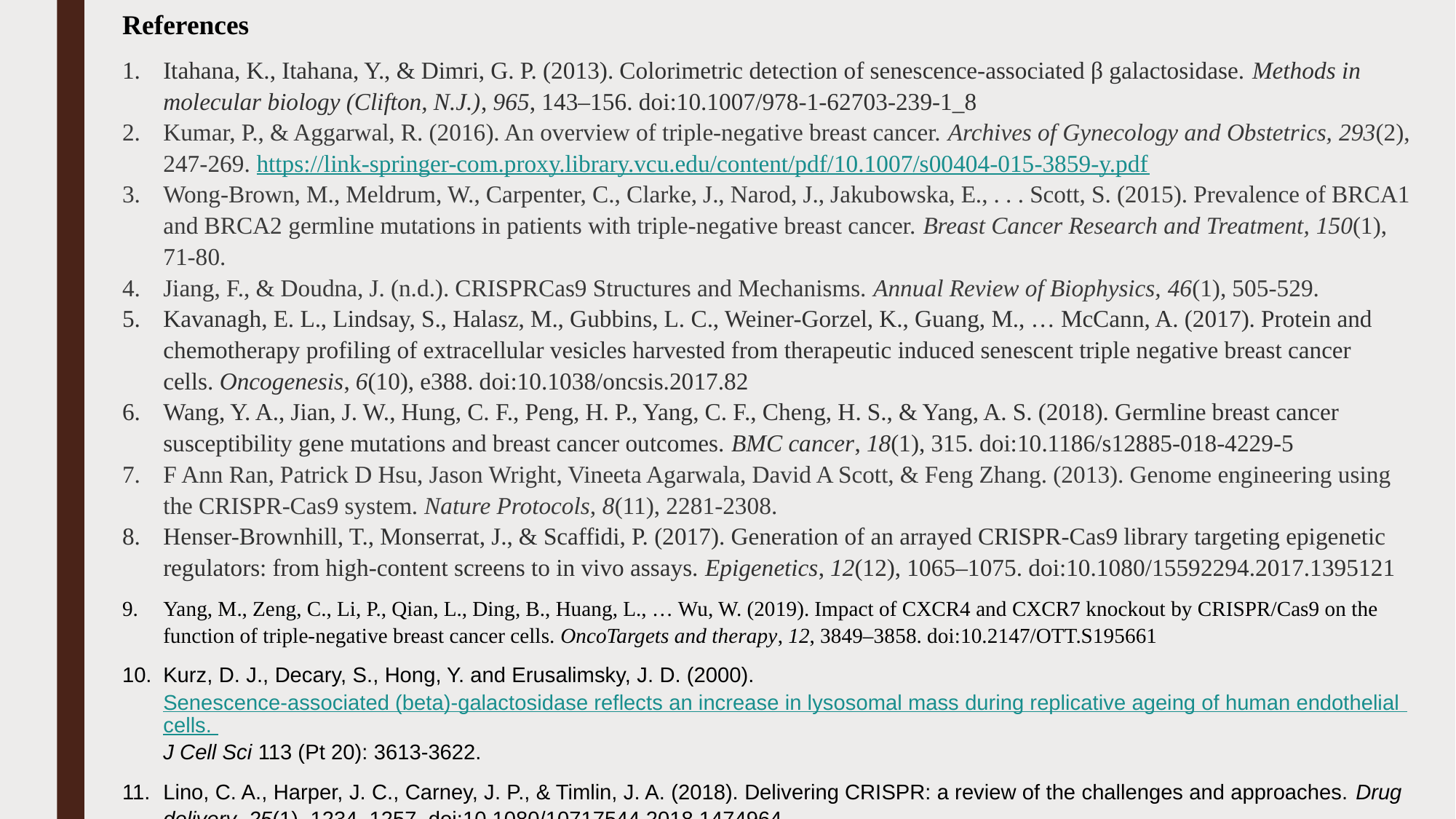

References
Itahana, K., Itahana, Y., & Dimri, G. P. (2013). Colorimetric detection of senescence-associated β galactosidase. Methods in molecular biology (Clifton, N.J.), 965, 143–156. doi:10.1007/978-1-62703-239-1_8
Kumar, P., & Aggarwal, R. (2016). An overview of triple-negative breast cancer. Archives of Gynecology and Obstetrics, 293(2), 247-269. https://link-springer-com.proxy.library.vcu.edu/content/pdf/10.1007/s00404-015-3859-y.pdf
Wong-Brown, M., Meldrum, W., Carpenter, C., Clarke, J., Narod, J., Jakubowska, E., . . . Scott, S. (2015). Prevalence of BRCA1 and BRCA2 germline mutations in patients with triple-negative breast cancer. Breast Cancer Research and Treatment, 150(1), 71-80.
Jiang, F., & Doudna, J. (n.d.). CRISPRCas9 Structures and Mechanisms. Annual Review of Biophysics, 46(1), 505-529.
Kavanagh, E. L., Lindsay, S., Halasz, M., Gubbins, L. C., Weiner-Gorzel, K., Guang, M., … McCann, A. (2017). Protein and chemotherapy profiling of extracellular vesicles harvested from therapeutic induced senescent triple negative breast cancer cells. Oncogenesis, 6(10), e388. doi:10.1038/oncsis.2017.82
Wang, Y. A., Jian, J. W., Hung, C. F., Peng, H. P., Yang, C. F., Cheng, H. S., & Yang, A. S. (2018). Germline breast cancer susceptibility gene mutations and breast cancer outcomes. BMC cancer, 18(1), 315. doi:10.1186/s12885-018-4229-5
F Ann Ran, Patrick D Hsu, Jason Wright, Vineeta Agarwala, David A Scott, & Feng Zhang. (2013). Genome engineering using the CRISPR-Cas9 system. Nature Protocols, 8(11), 2281-2308.
Henser-Brownhill, T., Monserrat, J., & Scaffidi, P. (2017). Generation of an arrayed CRISPR-Cas9 library targeting epigenetic regulators: from high-content screens to in vivo assays. Epigenetics, 12(12), 1065–1075. doi:10.1080/15592294.2017.1395121
Yang, M., Zeng, C., Li, P., Qian, L., Ding, B., Huang, L., … Wu, W. (2019). Impact of CXCR4 and CXCR7 knockout by CRISPR/Cas9 on the function of triple-negative breast cancer cells. OncoTargets and therapy, 12, 3849–3858. doi:10.2147/OTT.S195661
Kurz, D. J., Decary, S., Hong, Y. and Erusalimsky, J. D. (2000). Senescence-associated (beta)-galactosidase reflects an increase in lysosomal mass during replicative ageing of human endothelial cells. J Cell Sci 113 (Pt 20): 3613-3622.
Lino, C. A., Harper, J. C., Carney, J. P., & Timlin, J. A. (2018). Delivering CRISPR: a review of the challenges and approaches. Drug delivery, 25(1), 1234–1257. doi:10.1080/10717544.2018.1474964